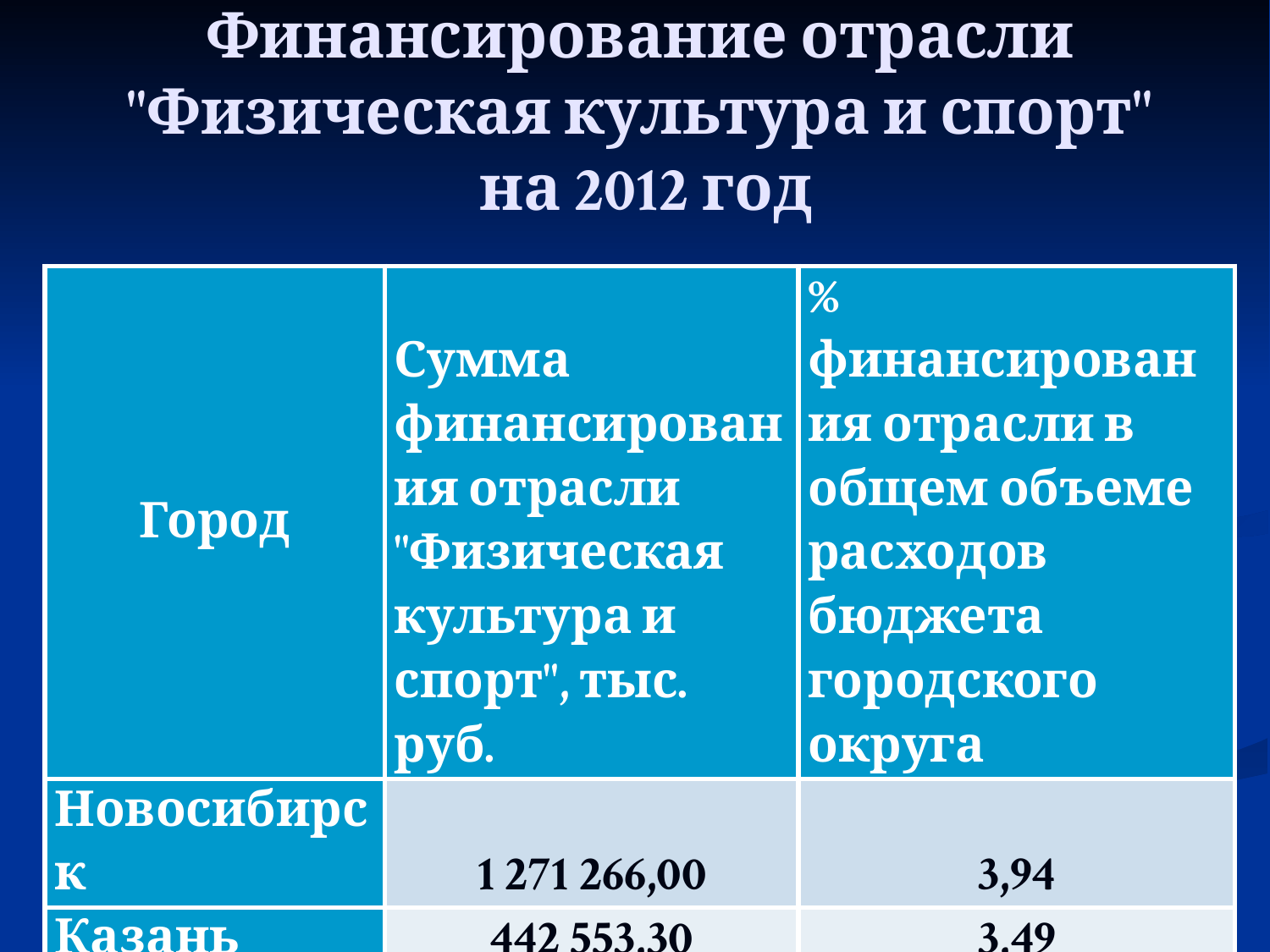

# Финансирование отрасли "Физическая культура и спорт" на 2012 год
| Город | Сумма финансирования отрасли "Физическая культура и спорт", тыс. руб. | % финансирования отрасли в общем объеме расходов бюджета городского округа |
| --- | --- | --- |
| Новосибирск | 1 271 266,00 | 3,94 |
| Казань | 442 553,30 | 3,49 |
| Екатеринбург | 839 012,00 | 2,80 |
| Уфа | 314 804,80 | 2,19 |